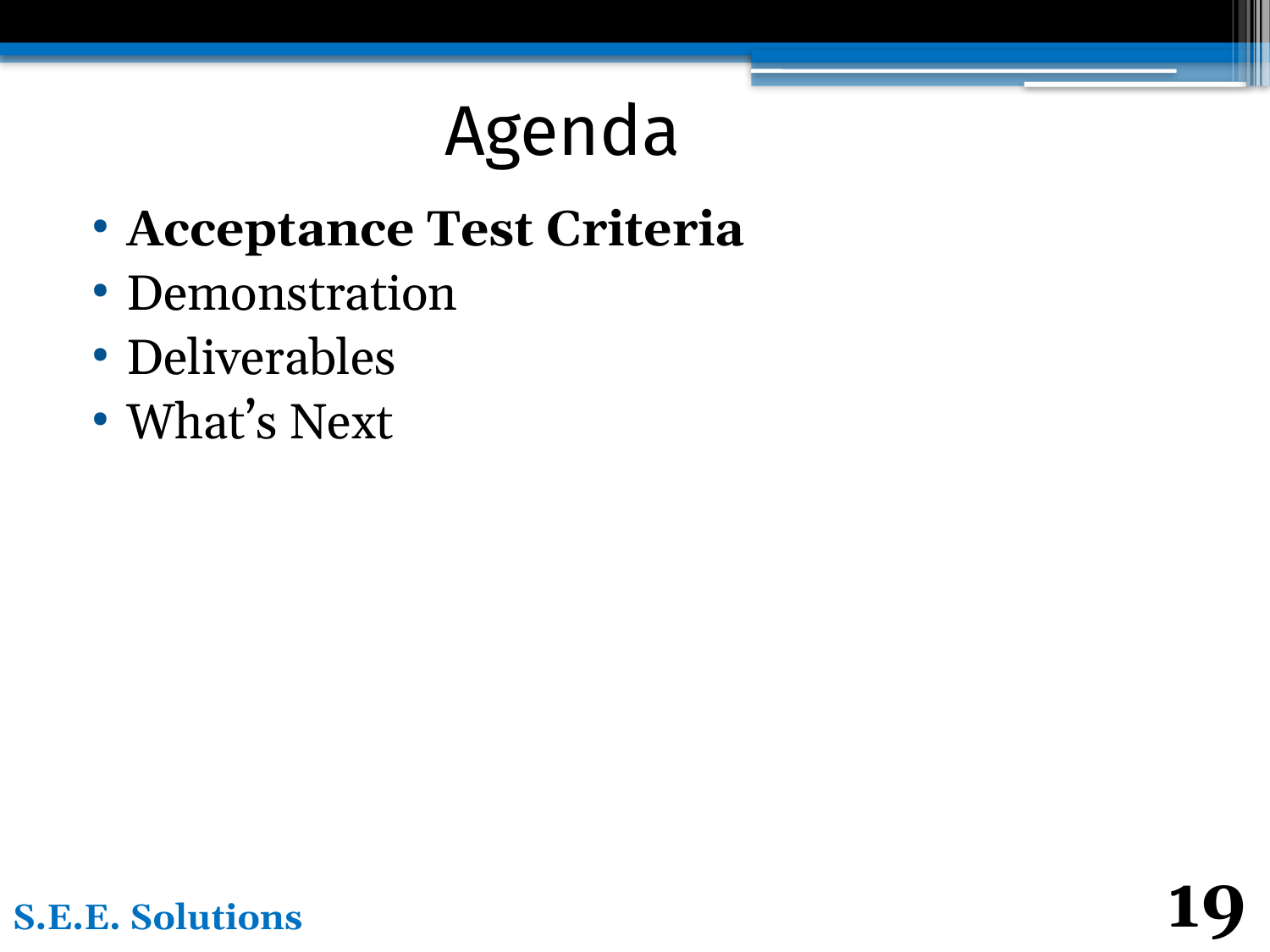

# Agenda
Acceptance Test Criteria
Demonstration
Deliverables
What’s Next

19
S.E.E. Solutions